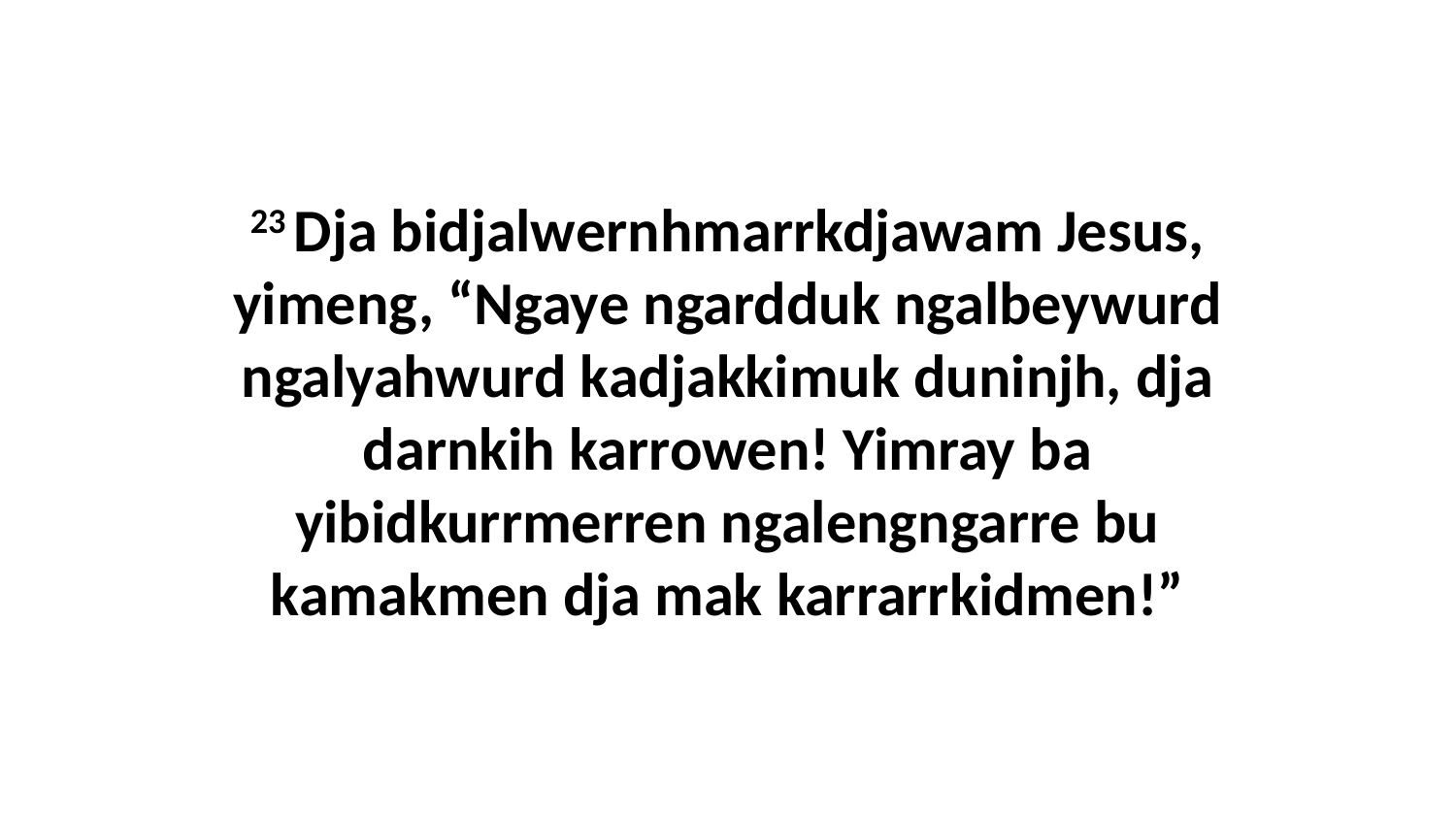

23 Dja bidjalwernhmarrkdjawam Jesus, yimeng, “Ngaye ngardduk ngalbeywurd ngalyahwurd kadjakkimuk duninjh, dja darnkih karrowen! Yimray ba yibidkurrmerren ngalengngarre bu kamakmen dja mak karrarrkidmen!”